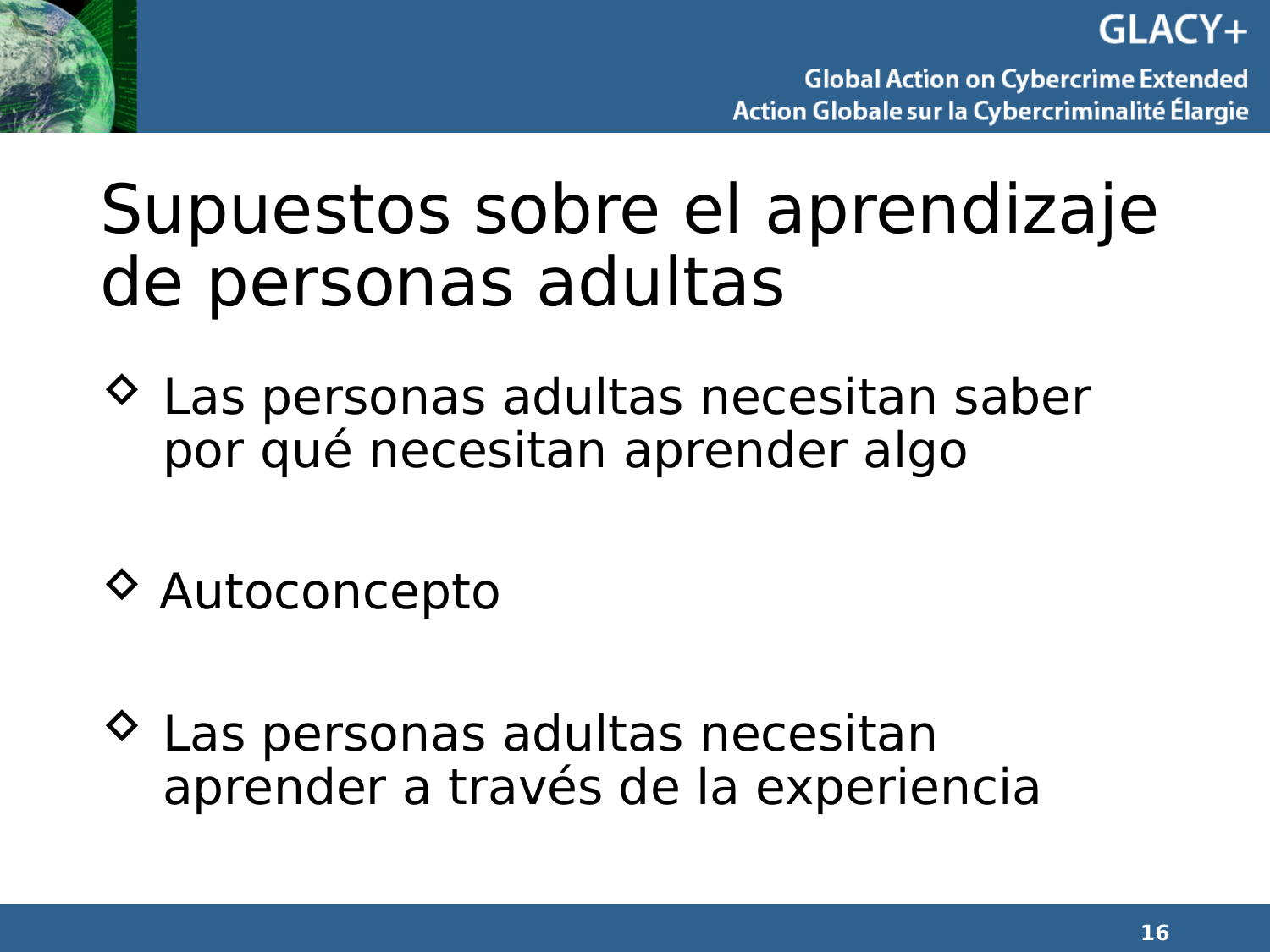

# Supuestos sobre el aprendizaje de personas adultas
Las personas adultas necesitan saber por qué necesitan aprender algo

 Autoconcepto

Las personas adultas necesitan aprender a través de la experiencia

16